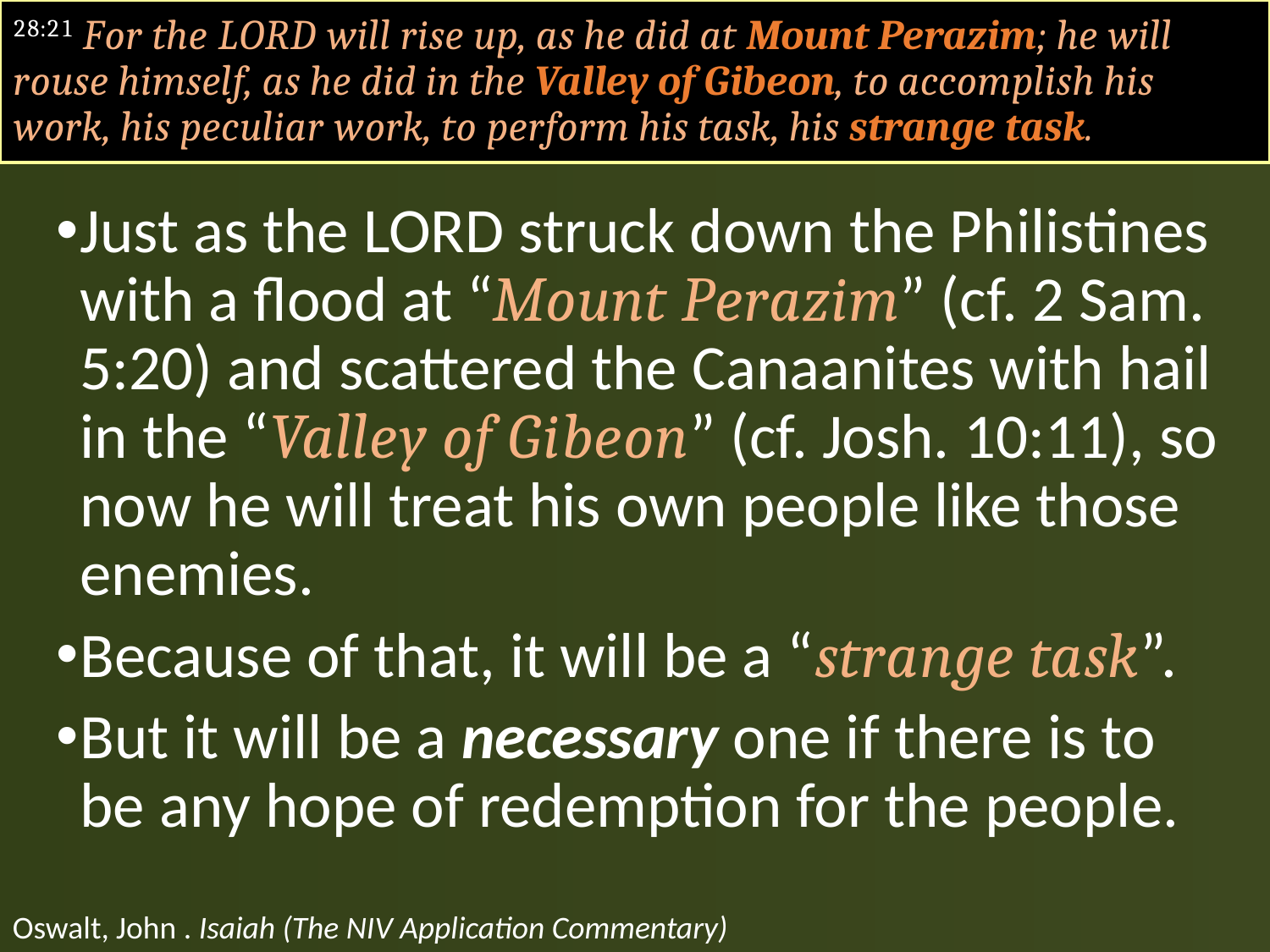

#
28:21 For the LORD will rise up, as he did at Mount Perazim; he will rouse himself, as he did in the Valley of Gibeon, to accomplish his work, his peculiar work, to perform his task, his strange task.
Just as the LORD struck down the Philistines with a flood at “Mount Perazim” (cf. 2 Sam. 5:20) and scattered the Canaanites with hail in the “Valley of Gibeon” (cf. Josh. 10:11), so now he will treat his own people like those enemies.
Because of that, it will be a “strange task”.
But it will be a necessary one if there is to be any hope of redemption for the people.
Oswalt, John . Isaiah (The NIV Application Commentary)